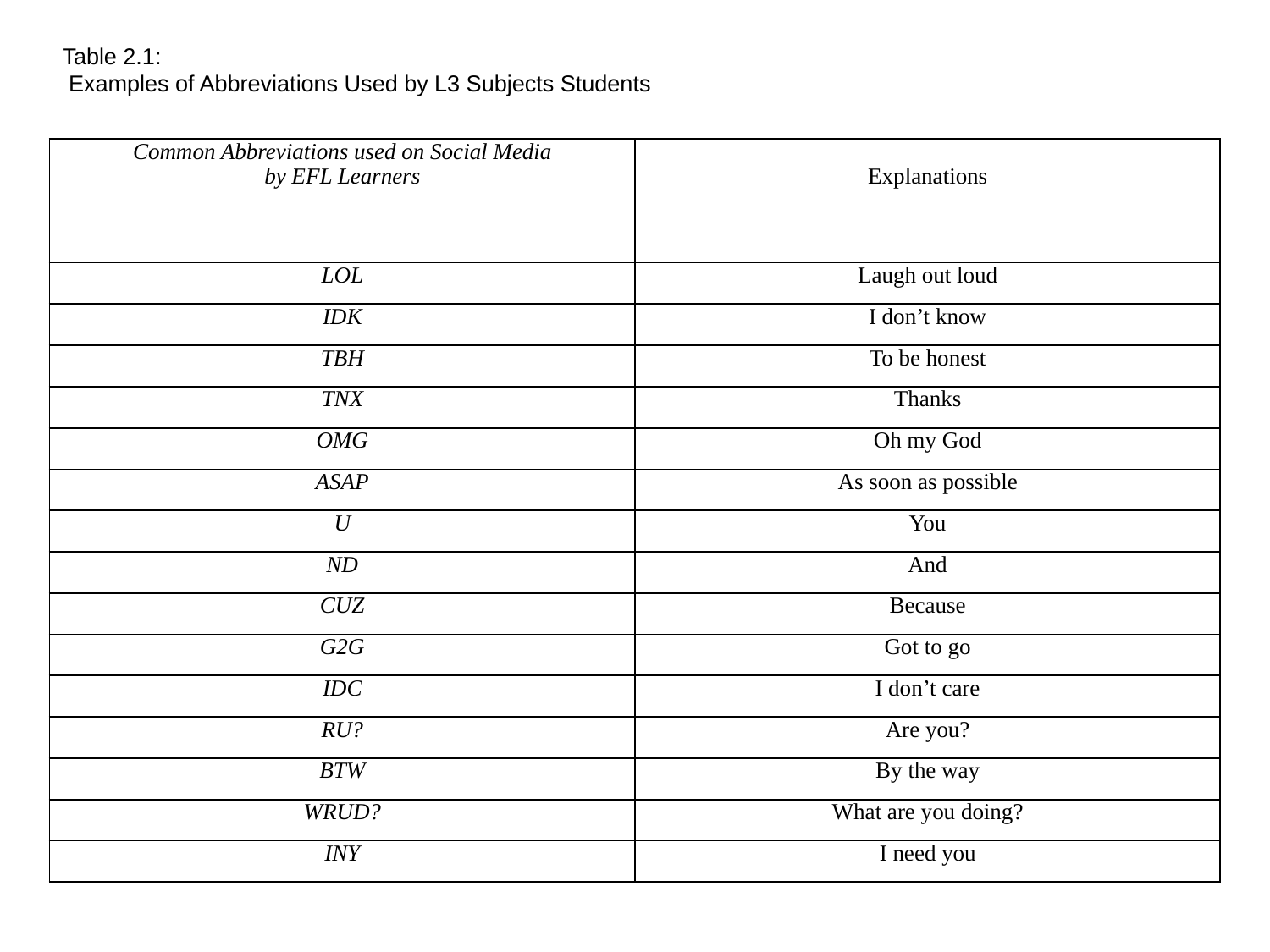

Table 2.1:
 Examples of Abbreviations Used by L3 Subjects Students
| Common Abbreviations used on Social Media by EFL Learners | Explanations |
| --- | --- |
| LOL | Laugh out loud |
| IDK | I don’t know |
| TBH | To be honest |
| TNX | Thanks |
| OMG | Oh my God |
| ASAP | As soon as possible |
| U | You |
| ND | And |
| CUZ | Because |
| G2G | Got to go |
| IDC | I don’t care |
| RU? | Are you? |
| BTW | By the way |
| WRUD? | What are you doing? |
| INY | I need you |